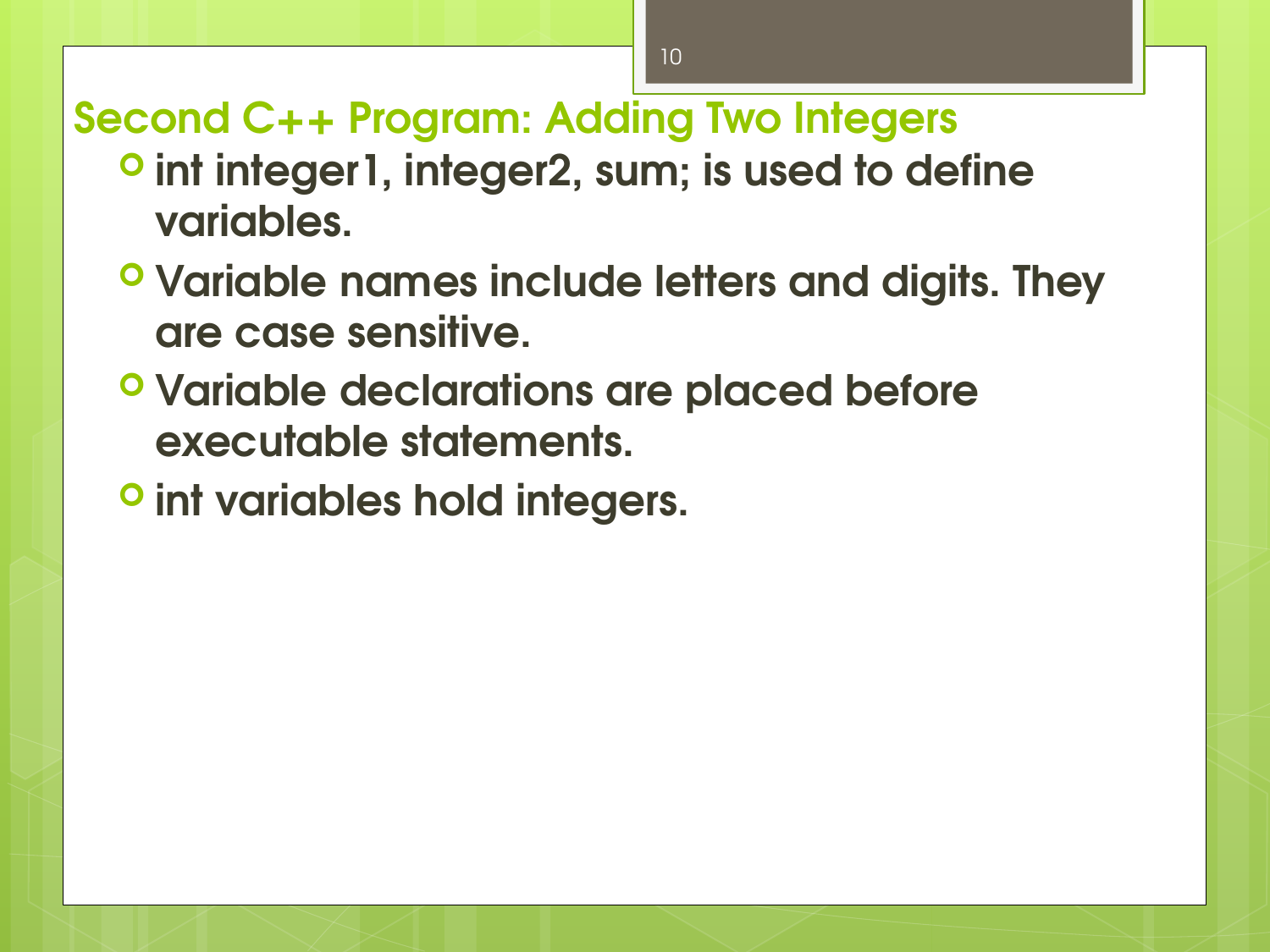

10
# Second C++ Program: Adding Two Integers
int integer1, integer2, sum; is used to define variables.
Variable names include letters and digits. They are case sensitive.
Variable declarations are placed before executable statements.
int variables hold integers.